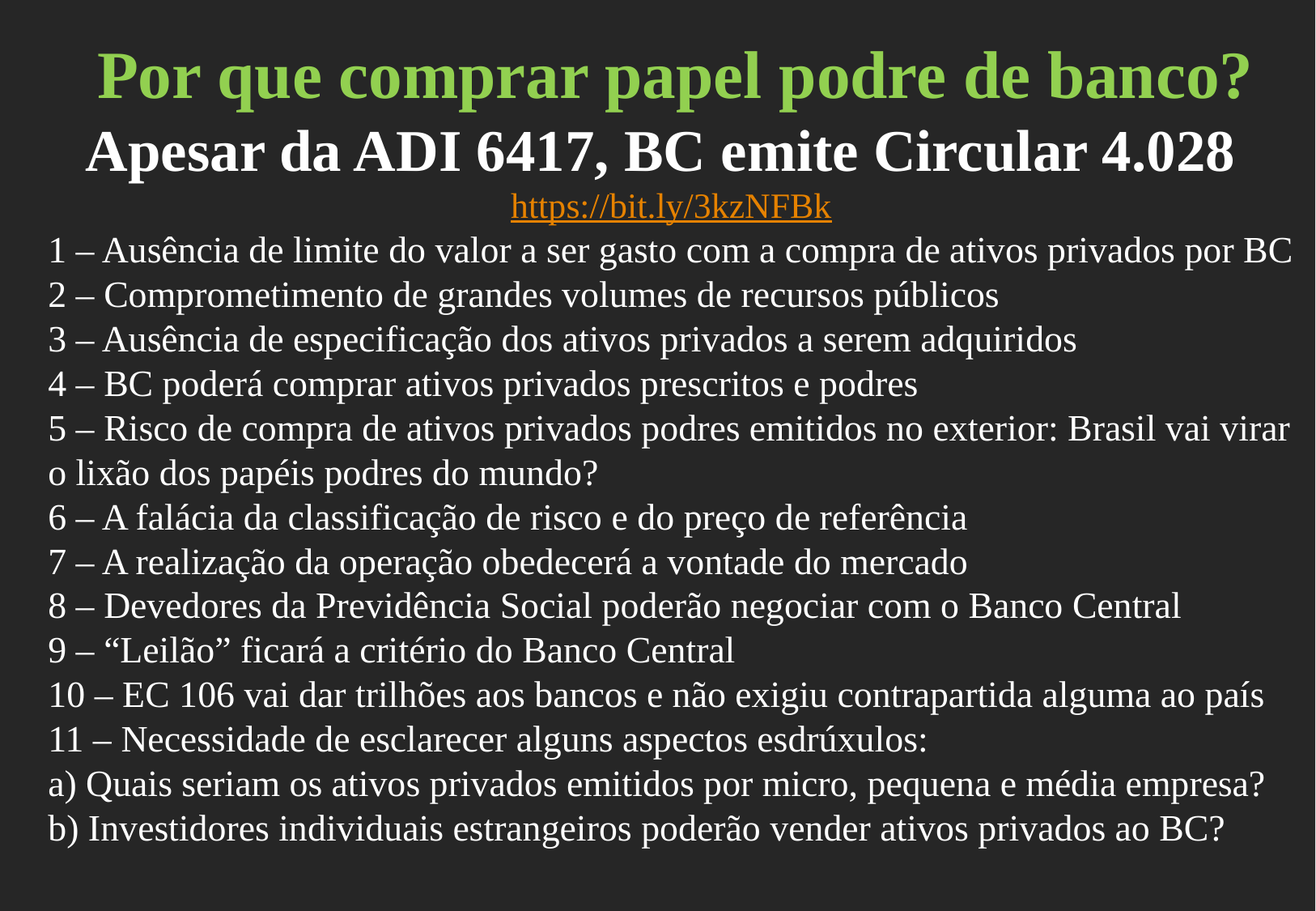

Por que comprar papel podre de banco?
Apesar da ADI 6417, BC emite Circular 4.028  https://bit.ly/3kzNFBk
1 – Ausência de limite do valor a ser gasto com a compra de ativos privados por BC
2 – Comprometimento de grandes volumes de recursos públicos
3 – Ausência de especificação dos ativos privados a serem adquiridos
4 – BC poderá comprar ativos privados prescritos e podres
5 – Risco de compra de ativos privados podres emitidos no exterior: Brasil vai virar o lixão dos papéis podres do mundo?
6 – A falácia da classificação de risco e do preço de referência
7 – A realização da operação obedecerá a vontade do mercado
8 – Devedores da Previdência Social poderão negociar com o Banco Central
9 – “Leilão” ficará a critério do Banco Central
10 – EC 106 vai dar trilhões aos bancos e não exigiu contrapartida alguma ao país
11 – Necessidade de esclarecer alguns aspectos esdrúxulos:
a) Quais seriam os ativos privados emitidos por micro, pequena e média empresa?
b) Investidores individuais estrangeiros poderão vender ativos privados ao BC?